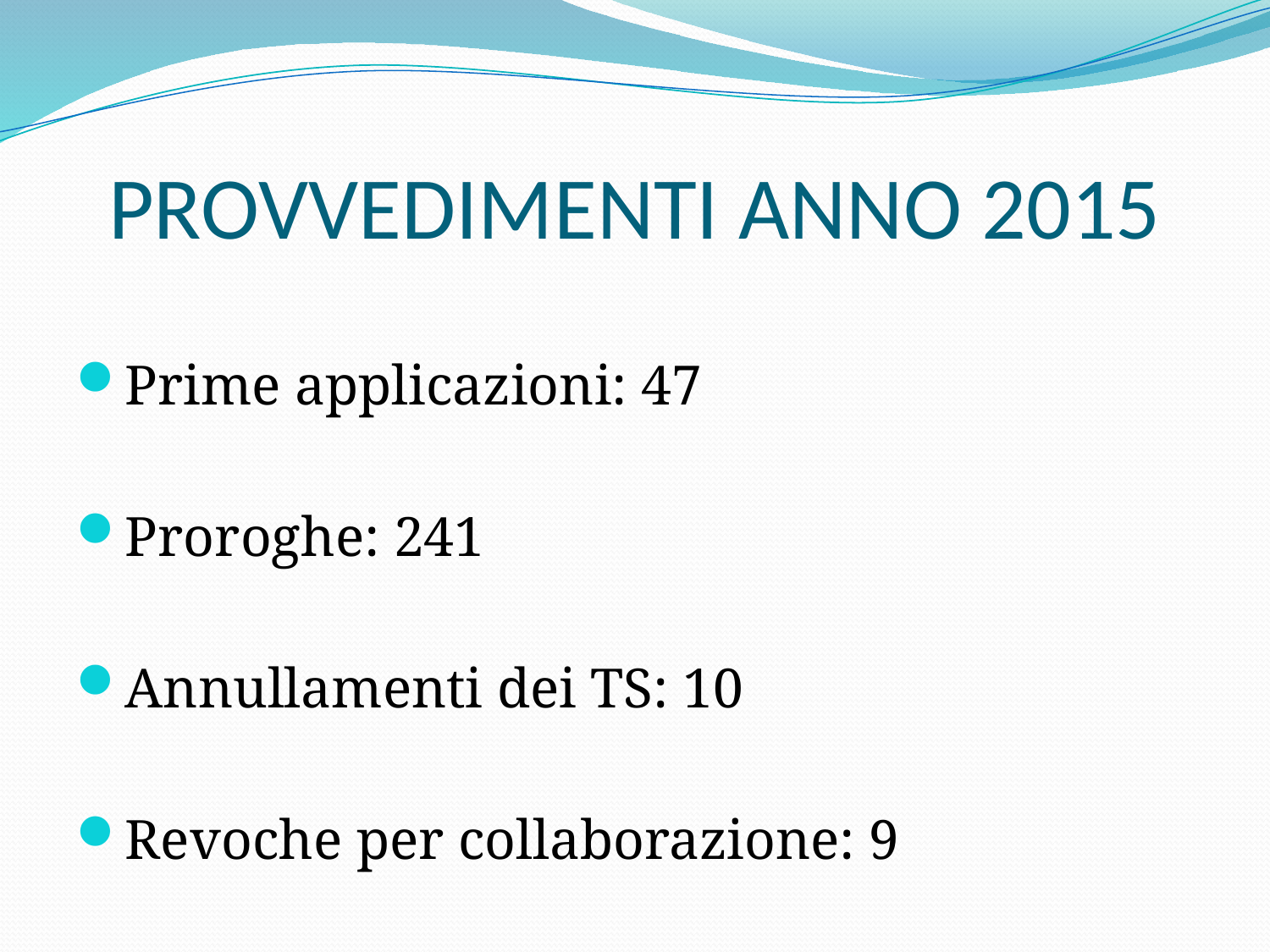

# PROVVEDIMENTI ANNO 2015

Prime applicazioni: 47

Proroghe: 241

Annullamenti dei TS: 10

Revoche per collaborazione: 9